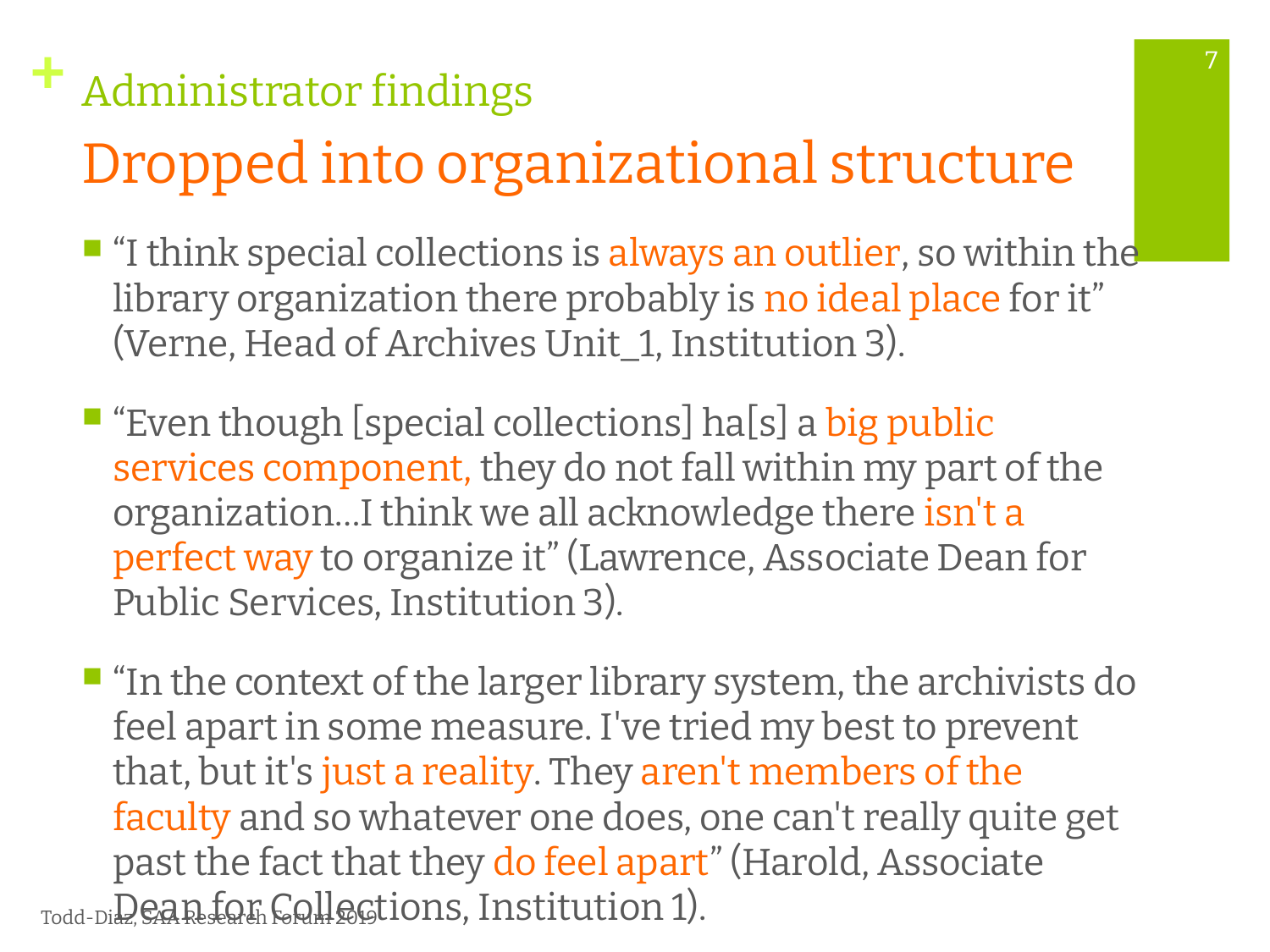

# Administrator findings
7
Dropped into organizational structure
“I think special collections is always an outlier, so within the library organization there probably is no ideal place for it” (Verne, Head of Archives Unit_1, Institution 3).
“Even though [special collections] ha[s] a big public services component, they do not fall within my part of the organization…I think we all acknowledge there isn't a perfect way to organize it” (Lawrence, Associate Dean for Public Services, Institution 3).
“In the context of the larger library system, the archivists do feel apart in some measure. I've tried my best to prevent that, but it's just a reality. They aren't members of the faculty and so whatever one does, one can't really quite get past the fact that they do feel apart” (Harold, Associate Dean for Collections, Institution 1).

Todd-Diaz, SAA Research Forum 2019